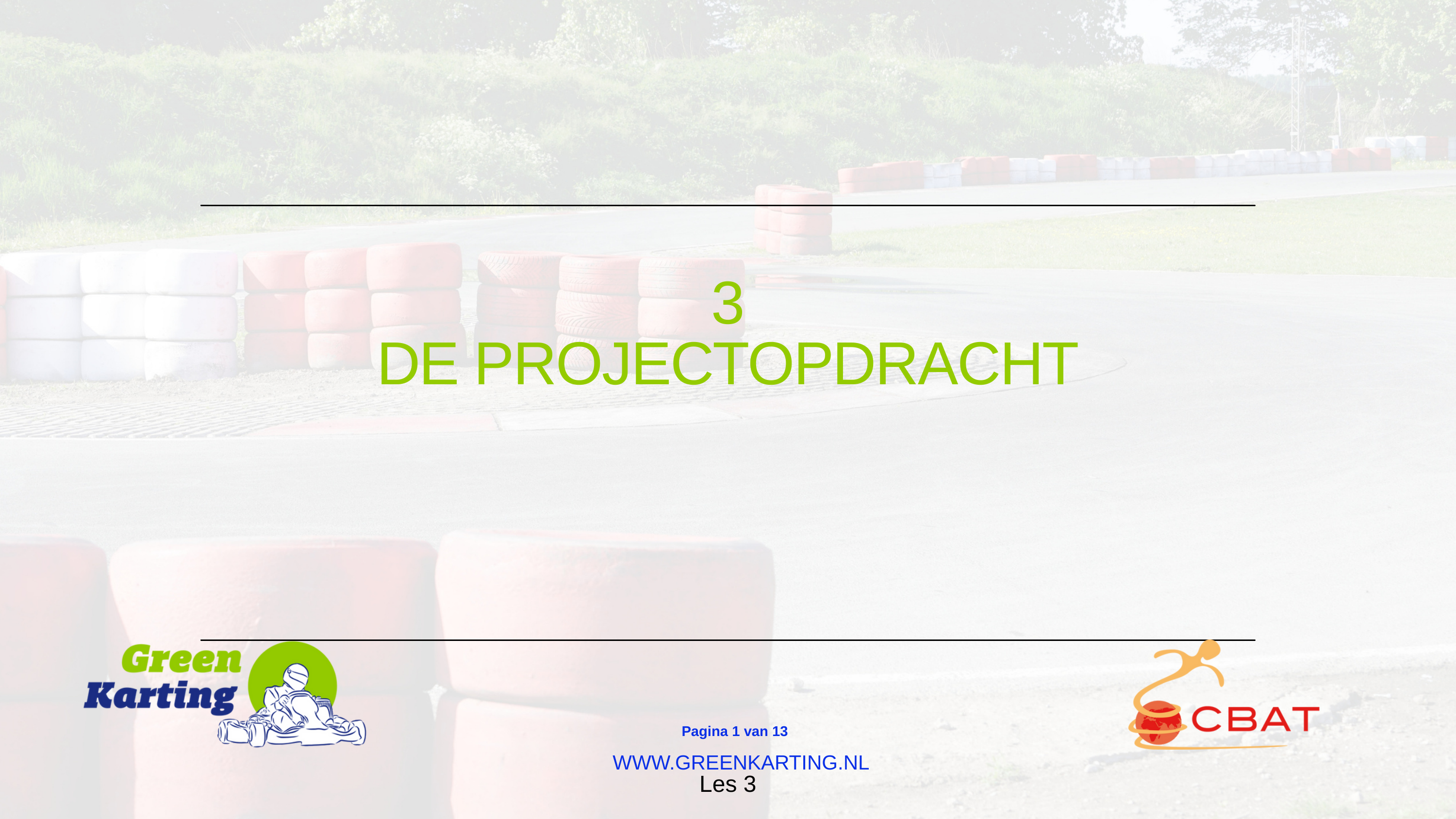

3
DE PROJECTOPDRACHT

Pagina 1 van 13
WWW.GREENKARTING.NL
Les 3